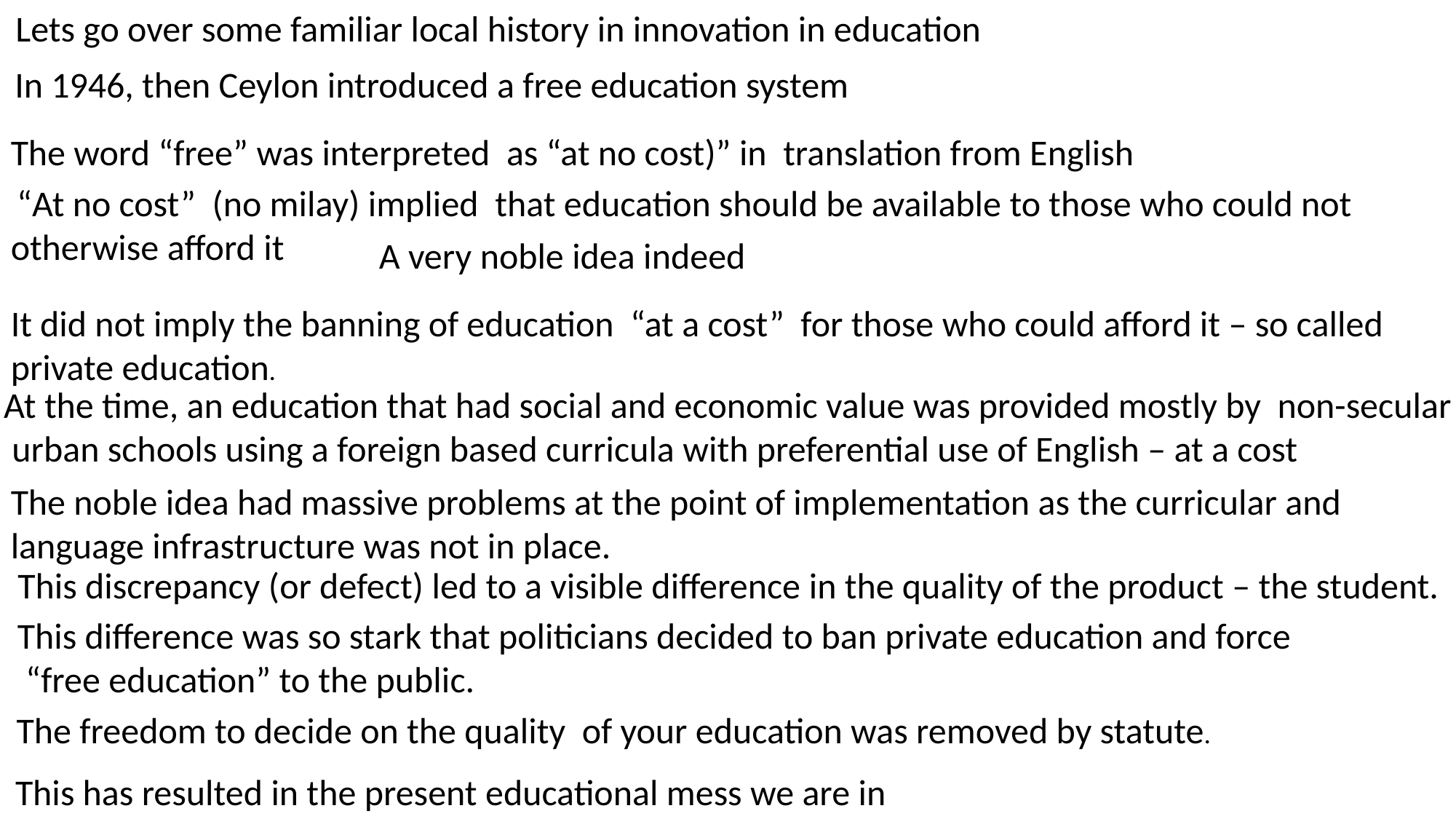

Lets go over some familiar local history in innovation in education
In 1946, then Ceylon introduced a free education system
The word “free” was interpreted  as “at no cost)” in  translation from English
 “At no cost”  (no milay) implied  that education should be available to those who could not otherwise afford it
A very noble idea indeed
It did not imply the banning of education  “at a cost”  for those who could afford it – so called private education.
At the time, an education that had social and economic value was provided mostly by  non-secular
 urban schools using a foreign based curricula with preferential use of English – at a cost
The noble idea had massive problems at the point of implementation as the curricular and language infrastructure was not in place.
This discrepancy (or defect) led to a visible difference in the quality of the product – the student.
This difference was so stark that politicians decided to ban private education and force
 “free education” to the public.
The freedom to decide on the quality  of your education was removed by statute.
This has resulted in the present educational mess we are in